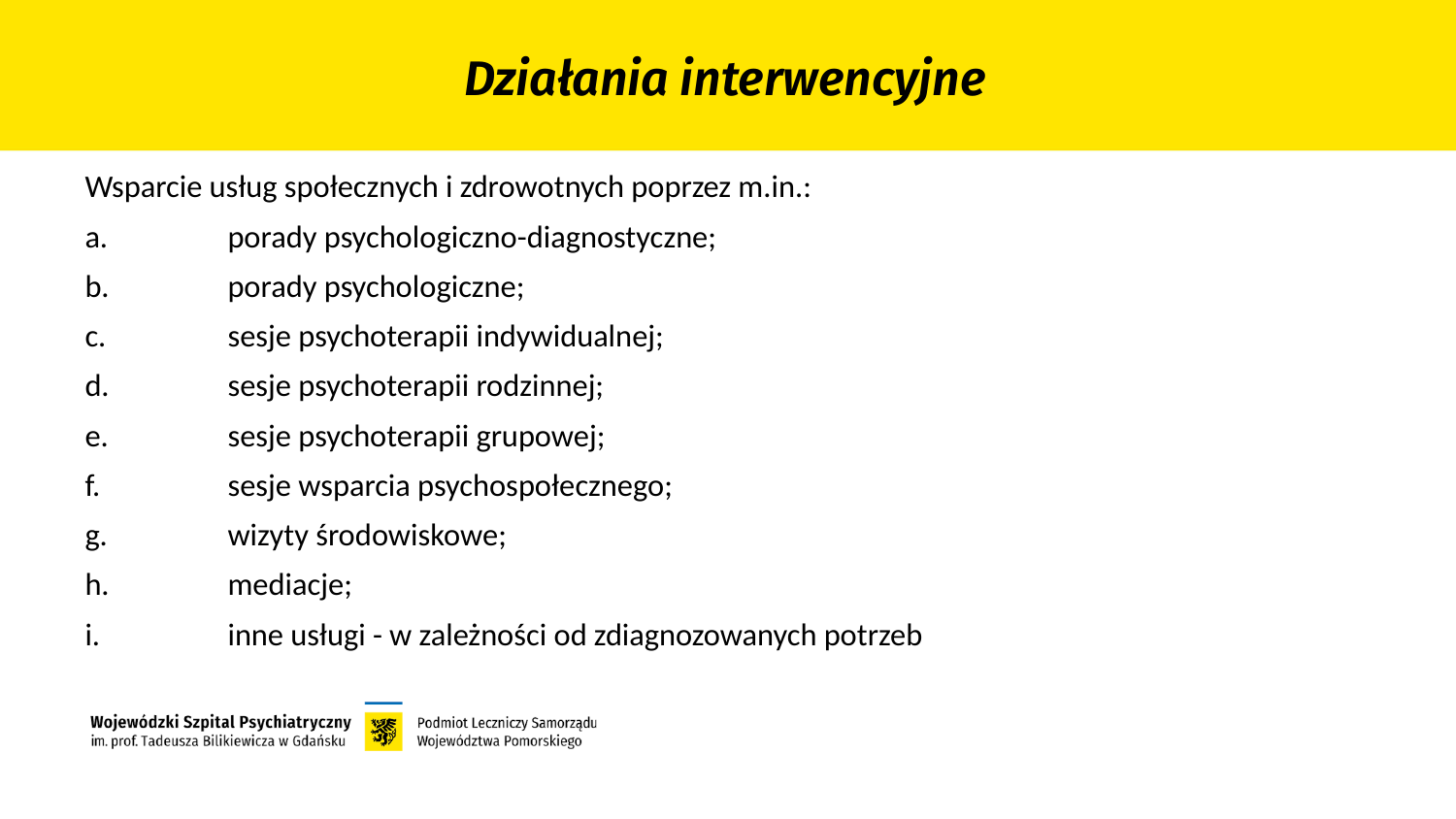

# Działania interwencyjne
Wsparcie usług społecznych i zdrowotnych poprzez m.in.:
a.	porady psychologiczno-diagnostyczne;
b.	porady psychologiczne;
c.	sesje psychoterapii indywidualnej;
d.	sesje psychoterapii rodzinnej;
e.	sesje psychoterapii grupowej;
f.	sesje wsparcia psychospołecznego;
g.	wizyty środowiskowe;
h.	mediacje;
i.	inne usługi - w zależności od zdiagnozowanych potrzeb